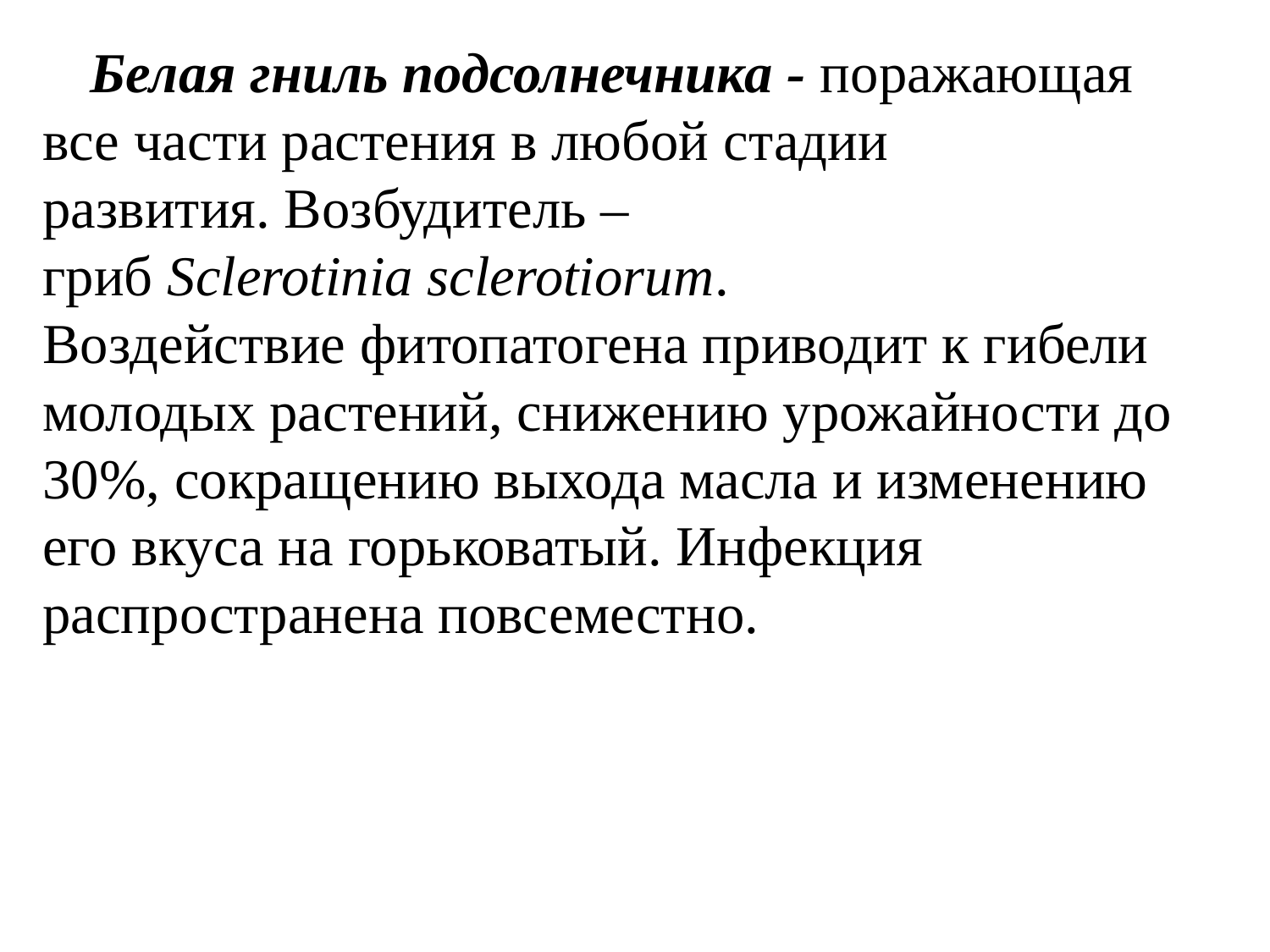

Белая гниль подсолнечника - поражающая все части растения в любой стадии развития. Возбудитель – гриб Sclerotinia sclerotiorum. Воздействие фитопатогена приводит к гибели молодых растений, снижению урожайности до 30%, сокращению выхода масла и изменению его вкуса на горьковатый. Инфекция распространена повсеместно.